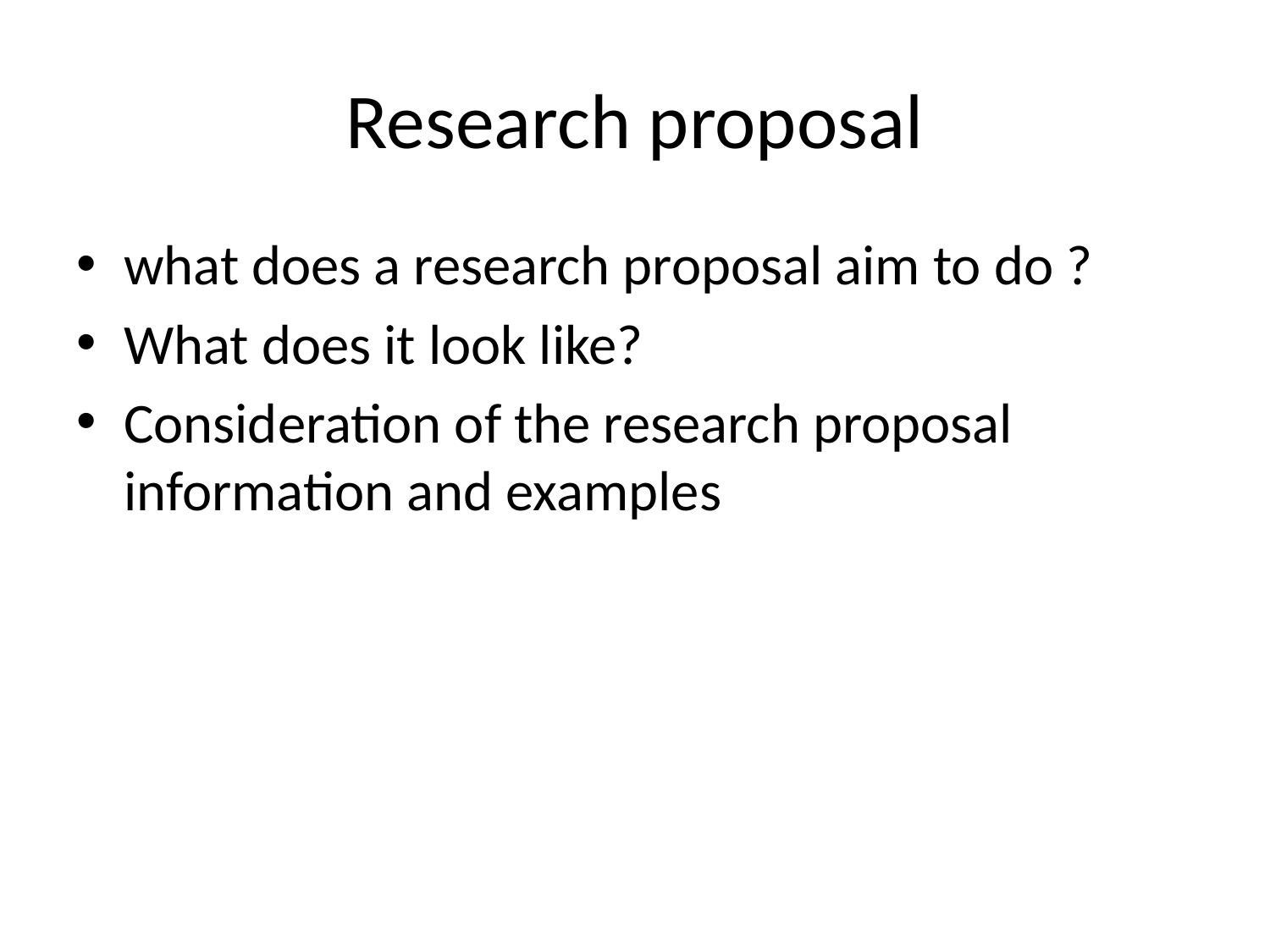

# Research proposal
what does a research proposal aim to do ?
What does it look like?
Consideration of the research proposal information and examples